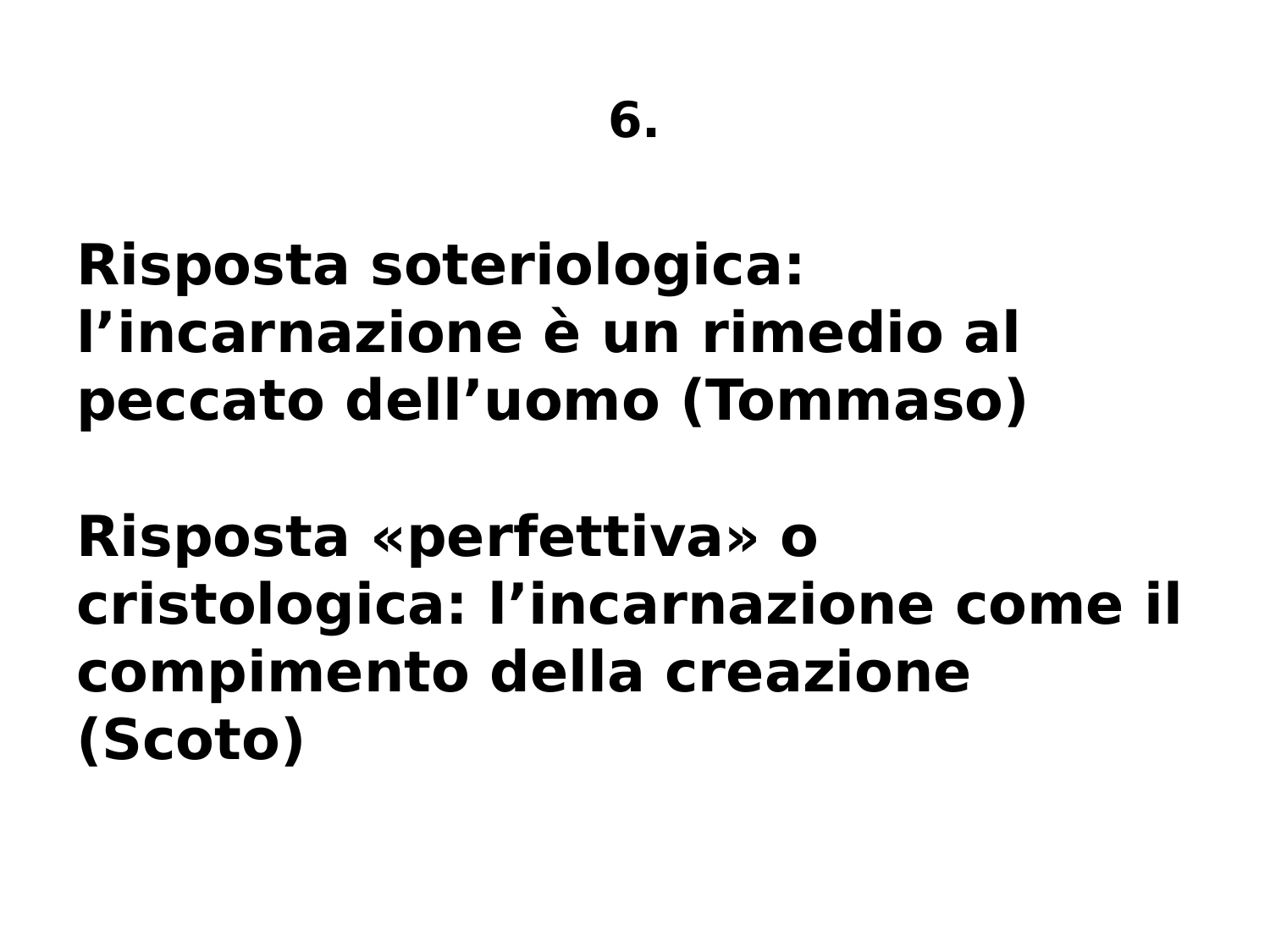

# 6.
Risposta soteriologica: l’incarnazione è un rimedio al peccato dell’uomo (Tommaso)

Risposta «perfettiva» o cristologica: l’incarnazione come il compimento della creazione (Scoto)